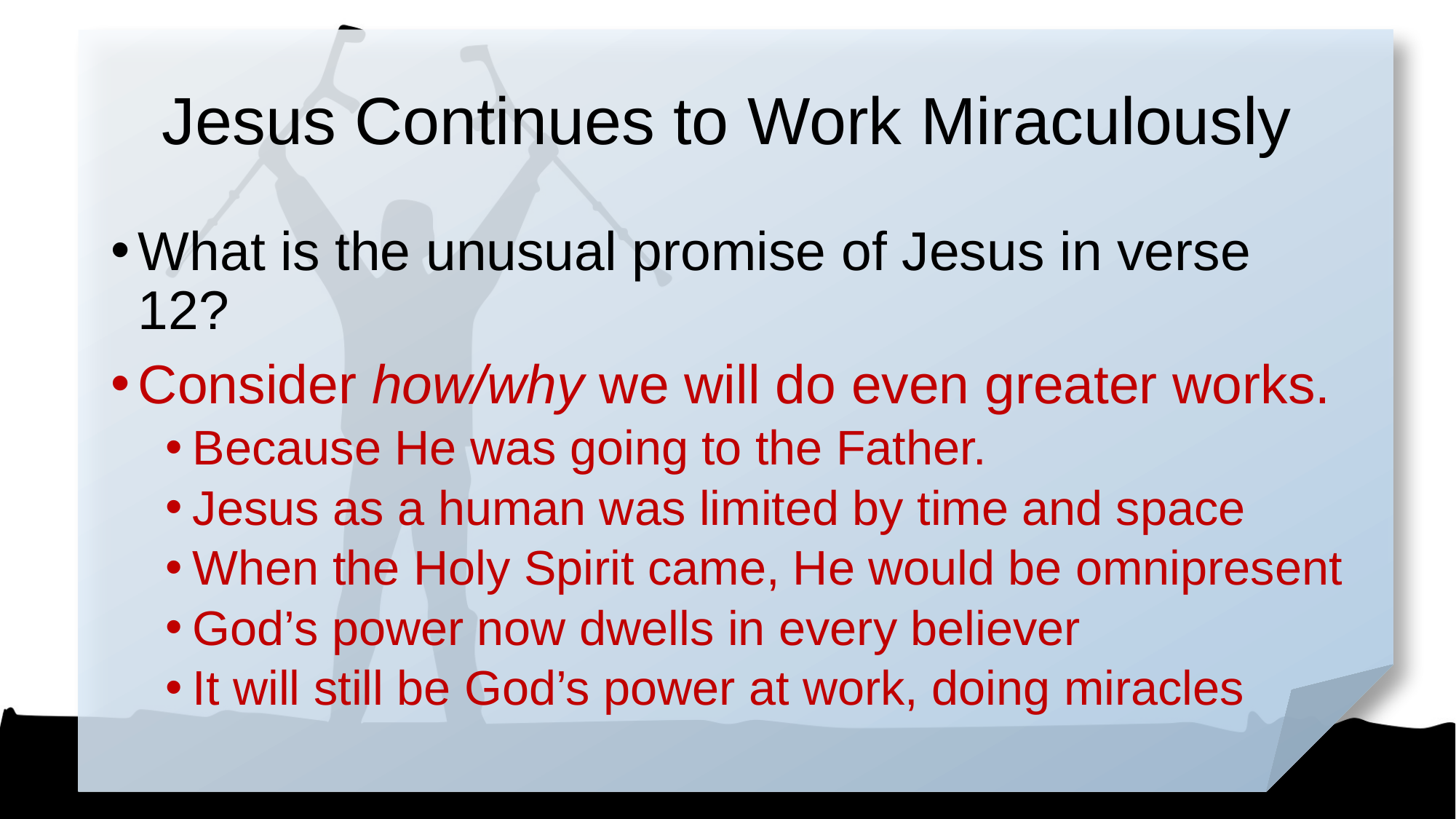

# Jesus Continues to Work Miraculously
What is the unusual promise of Jesus in verse 12?
Consider how/why we will do even greater works.
Because He was going to the Father.
Jesus as a human was limited by time and space
When the Holy Spirit came, He would be omnipresent
God’s power now dwells in every believer
It will still be God’s power at work, doing miracles